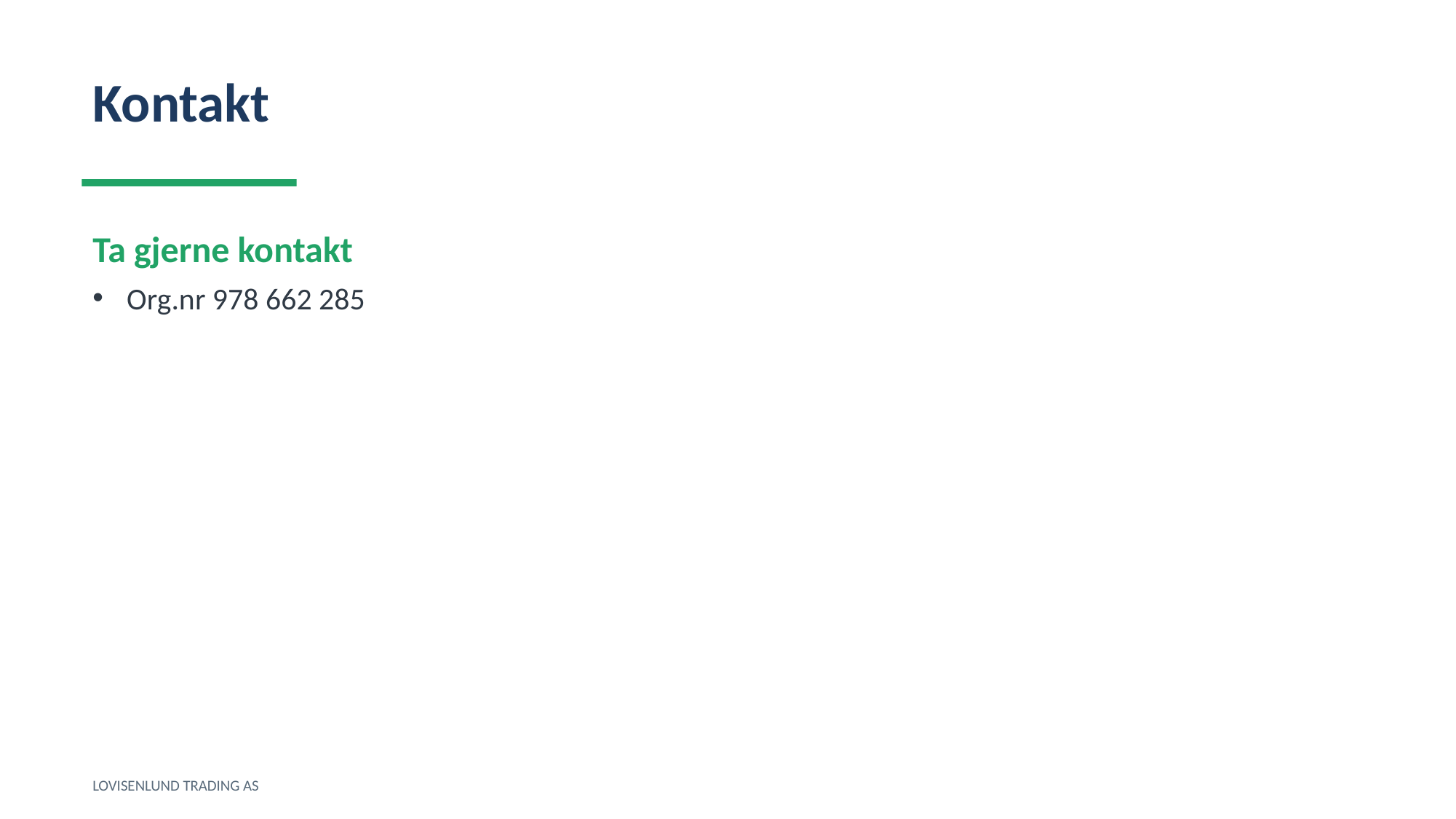

Kontakt

Ta gjerne kontakt
Org.nr 978 662 285
LOVISENLUND TRADING AS